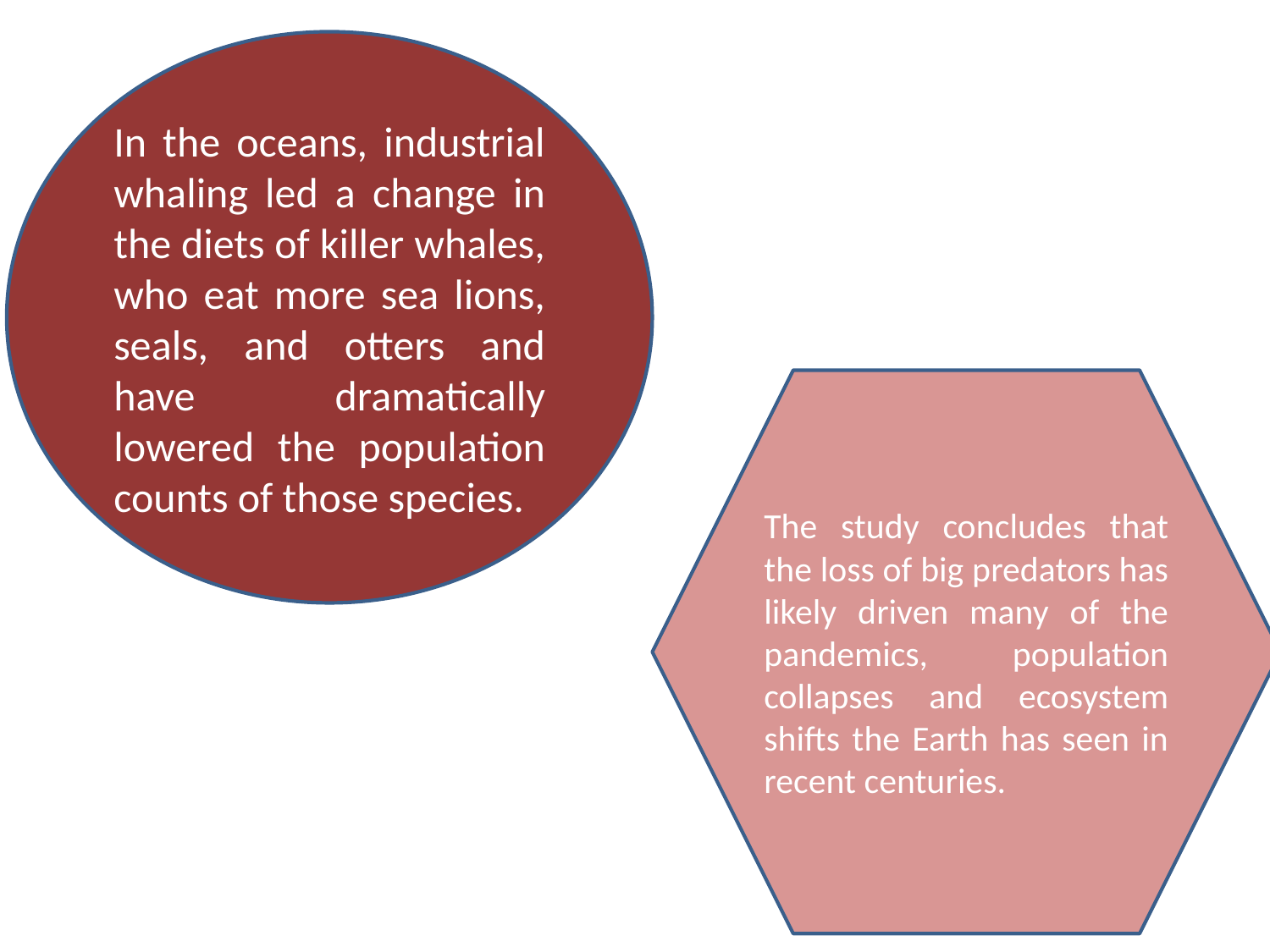

In the oceans, industrial whaling led a change in the diets of killer whales, who eat more sea lions, seals, and otters and have dramatically lowered the population counts of those species.
The study concludes that the loss of big predators has likely driven many of the pandemics, population collapses and ecosystem shifts the Earth has seen in recent centuries.